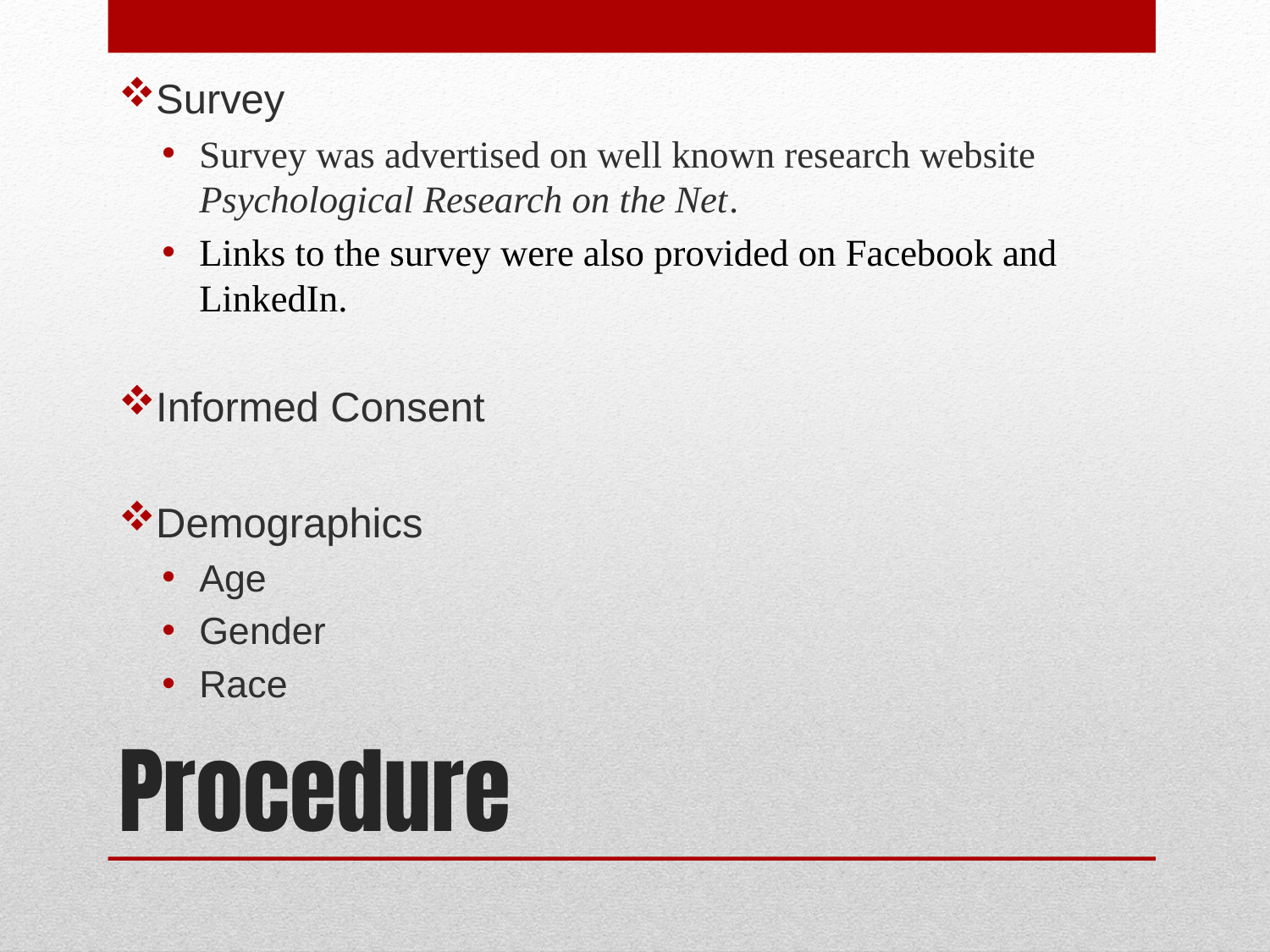

Survey
Survey was advertised on well known research website Psychological Research on the Net.
Links to the survey were also provided on Facebook and LinkedIn.

Informed Consent

Demographics
Age
Gender
Race

# Procedure